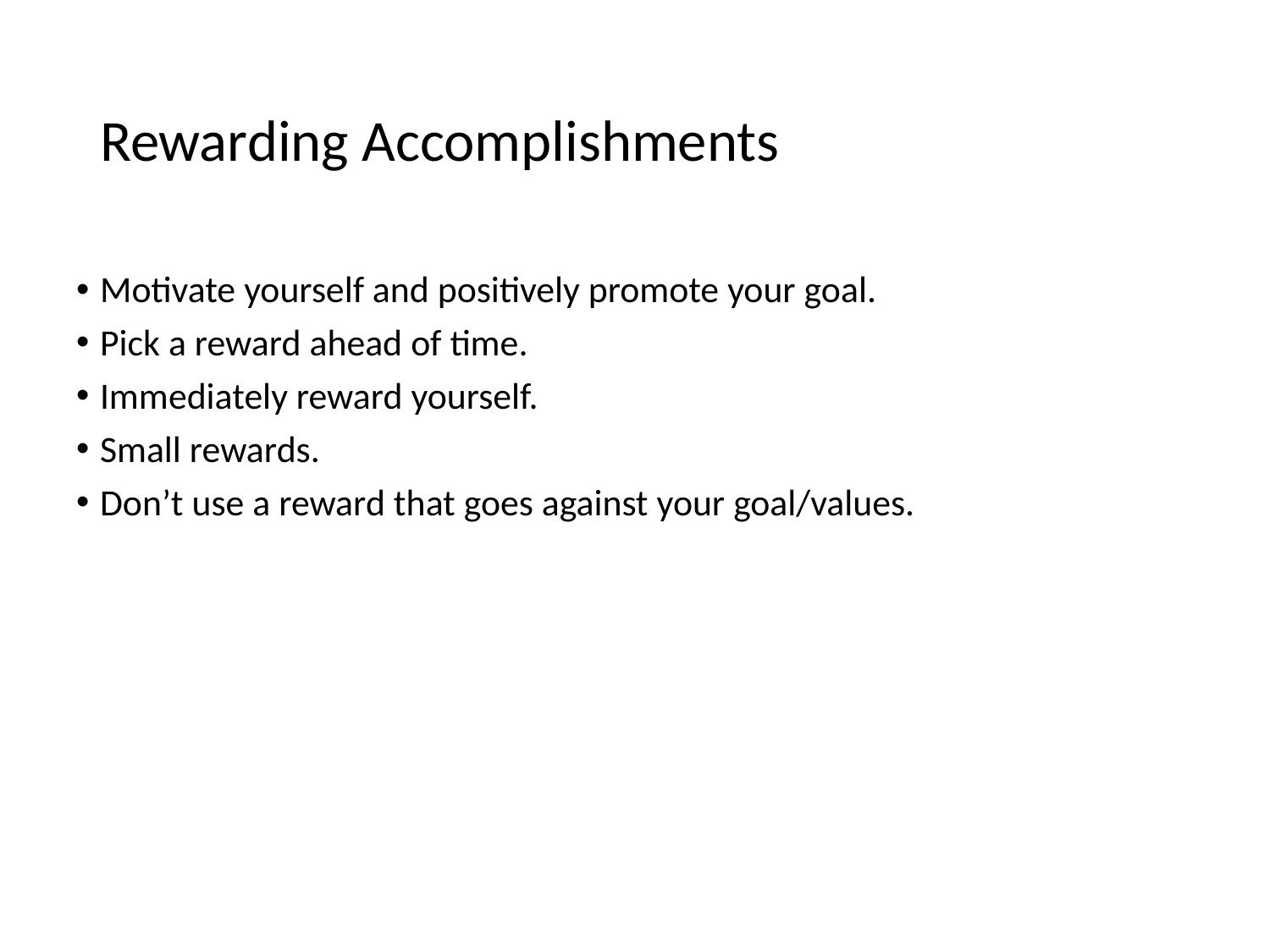

# Rewarding Accomplishments
Motivate yourself and positively promote your goal.
Pick a reward ahead of time.
Immediately reward yourself.
Small rewards.
Don’t use a reward that goes against your goal/values.